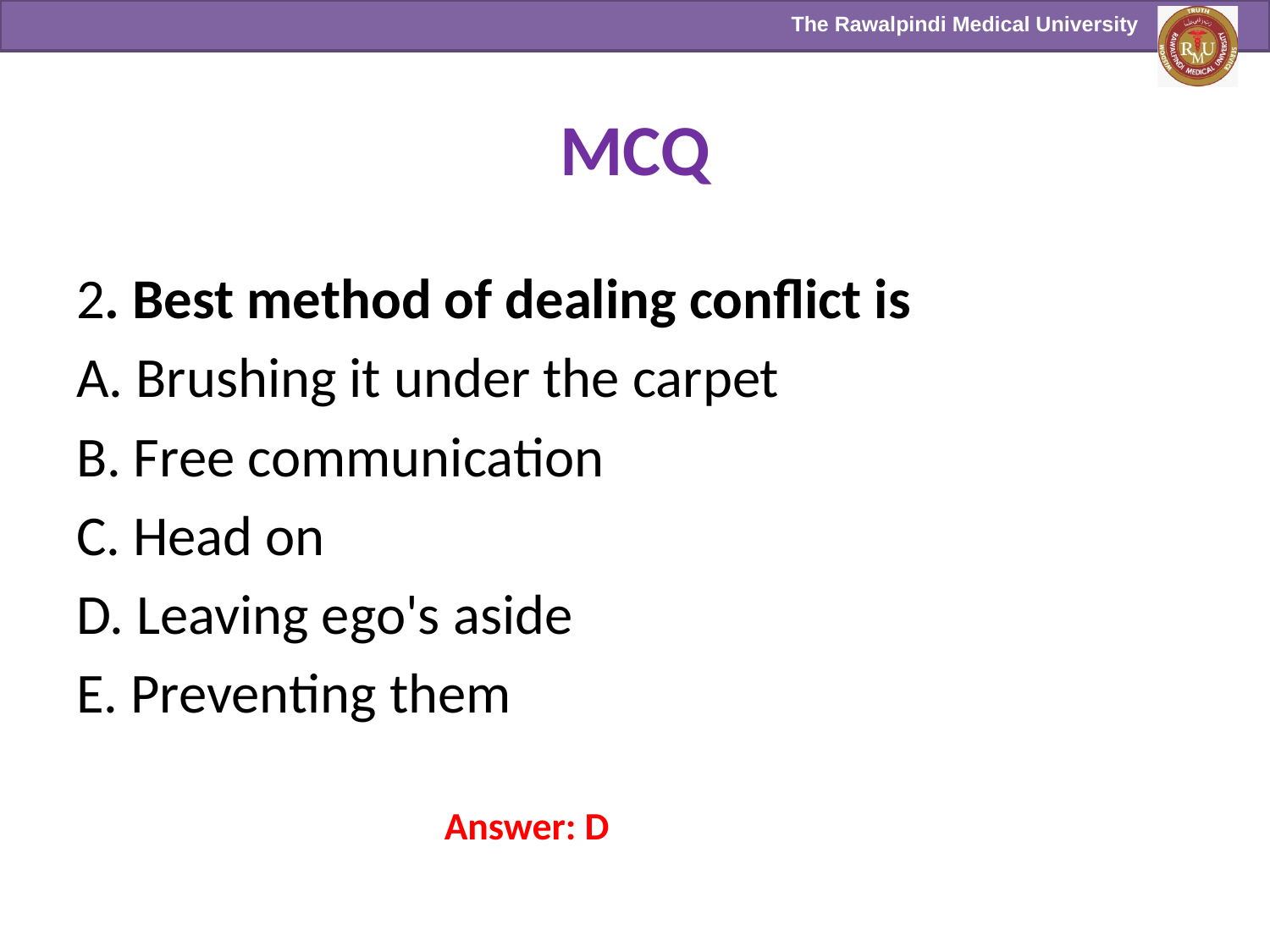

# MCQ
2. Best method of dealing conflict is
A. Brushing it under the carpet
B. Free communication
C. Head on
D. Leaving ego's aside
E. Preventing them

Answer: D